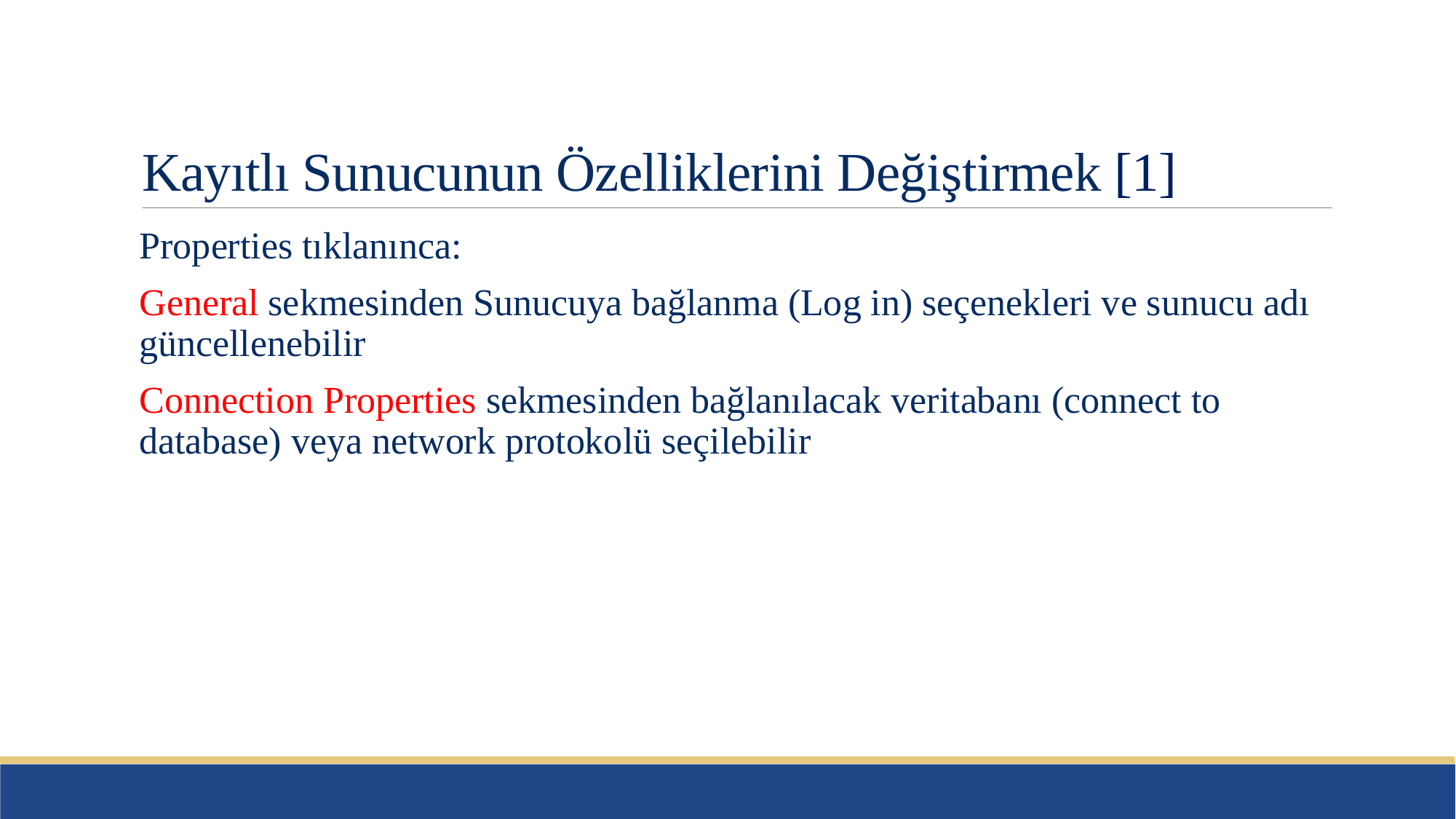

# Kayıtlı Sunucunun Özelliklerini Değiştirmek [1]
Properties tıklanınca:
General sekmesinden Sunucuya bağlanma (Log in) seçenekleri ve sunucu adı güncellenebilir
Connection Properties sekmesinden bağlanılacak veritabanı (connect to database) veya network protokolü seçilebilir